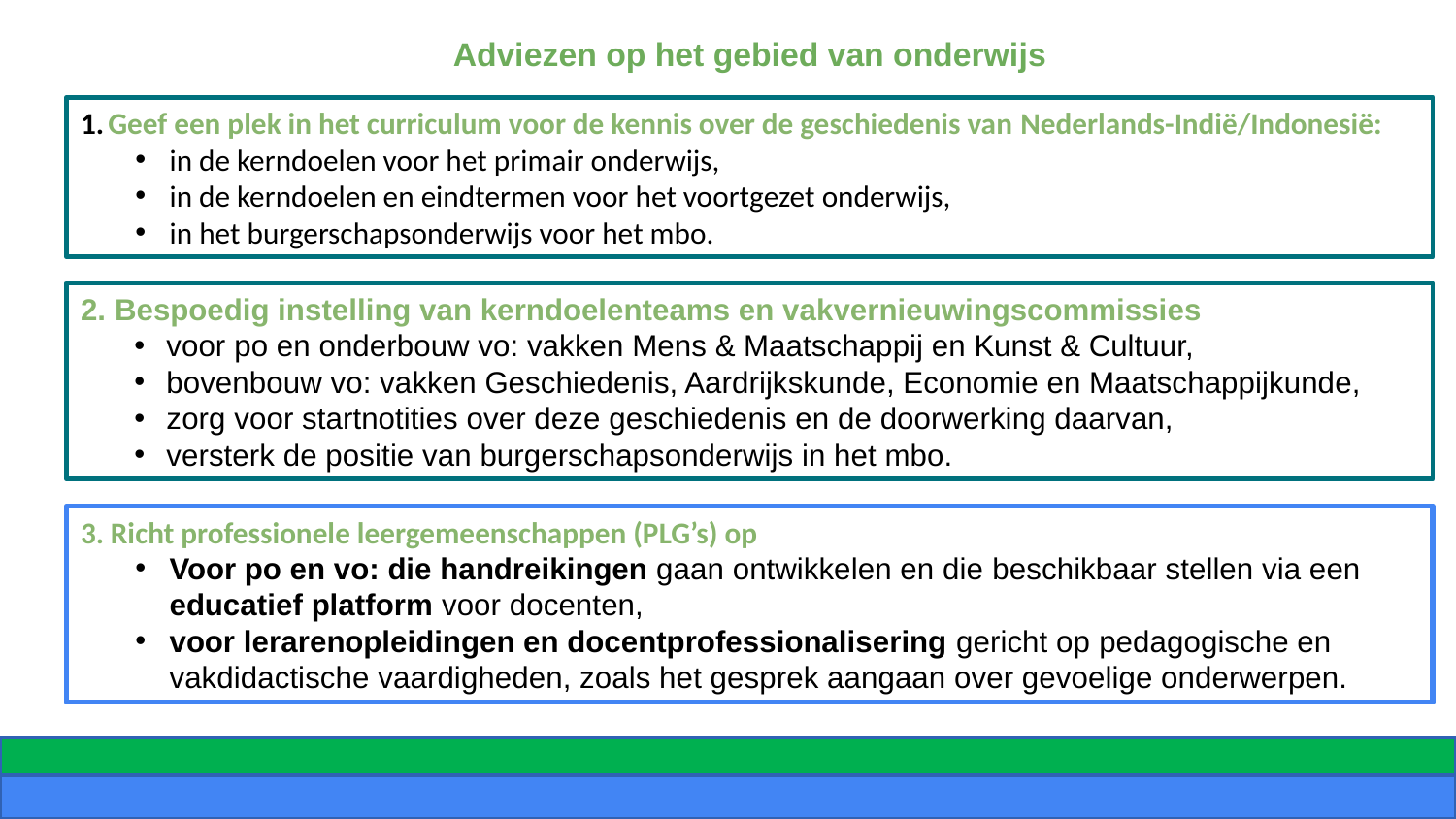

# Adviezen op het gebied van onderwijs

Geef een plek in het curriculum voor de kennis over de geschiedenis van Nederlands-Indië/Indonesië:
in de kerndoelen voor het primair onderwijs,
in de kerndoelen en eindtermen voor het voortgezet onderwijs,
in het burgerschapsonderwijs voor het mbo.
2. Bespoedig instelling van kerndoelenteams en vakvernieuwingscommissies
voor po en onderbouw vo: vakken Mens & Maatschappij en Kunst & Cultuur,
bovenbouw vo: vakken Geschiedenis, Aardrijkskunde, Economie en Maatschappijkunde,
zorg voor startnotities over deze geschiedenis en de doorwerking daarvan,
versterk de positie van burgerschapsonderwijs in het mbo.
3. Richt professionele leergemeenschappen (PLG’s) op
Voor po en vo: die handreikingen gaan ontwikkelen en die beschikbaar stellen via een educatief platform voor docenten,
voor lerarenopleidingen en docentprofessionalisering gericht op pedagogische en vakdidactische vaardigheden, zoals het gesprek aangaan over gevoelige onderwerpen.